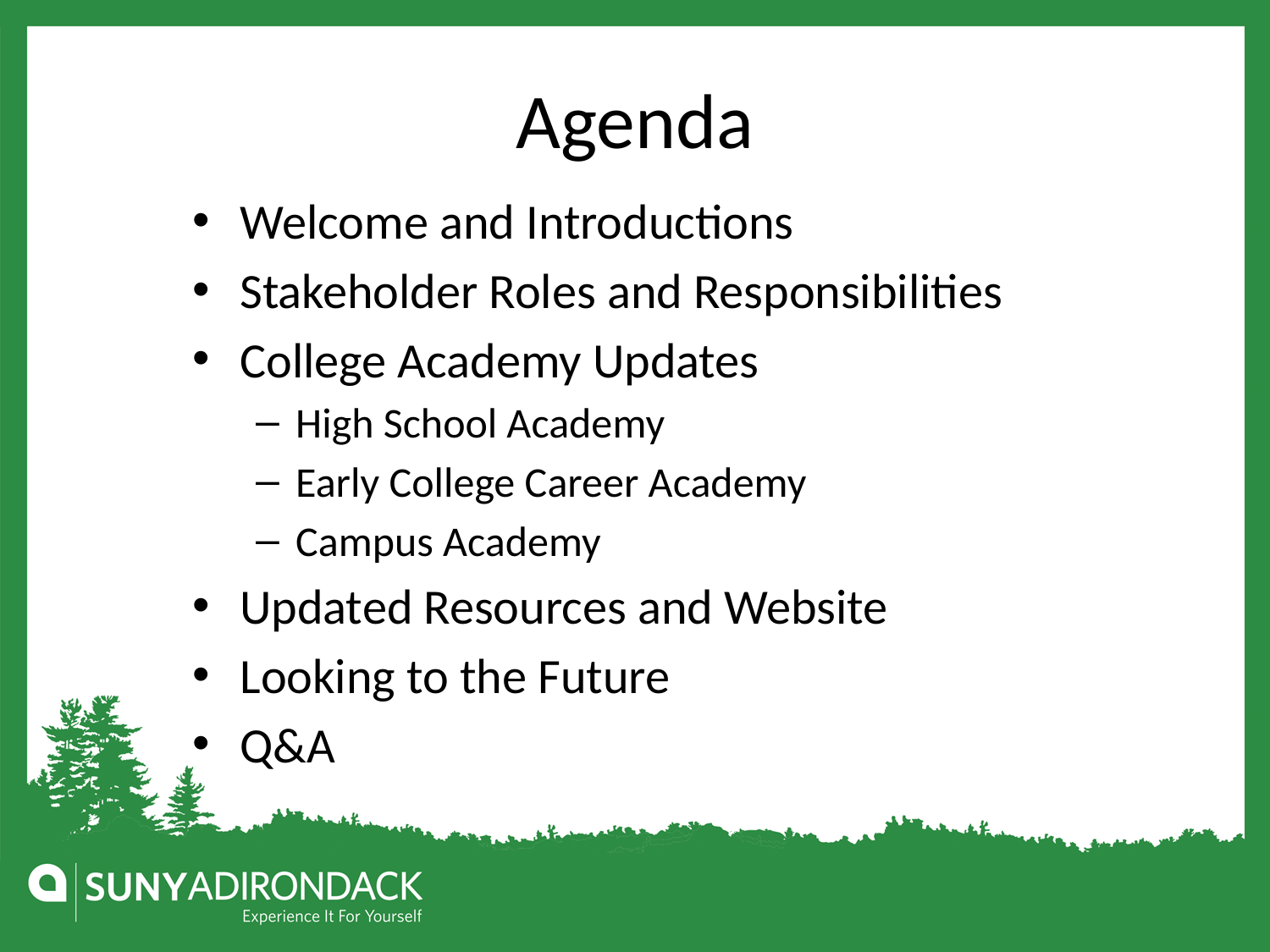

# Agenda
Welcome and Introductions
Stakeholder Roles and Responsibilities
College Academy Updates
High School Academy
Early College Career Academy
Campus Academy
Updated Resources and Website
Looking to the Future
Q&A